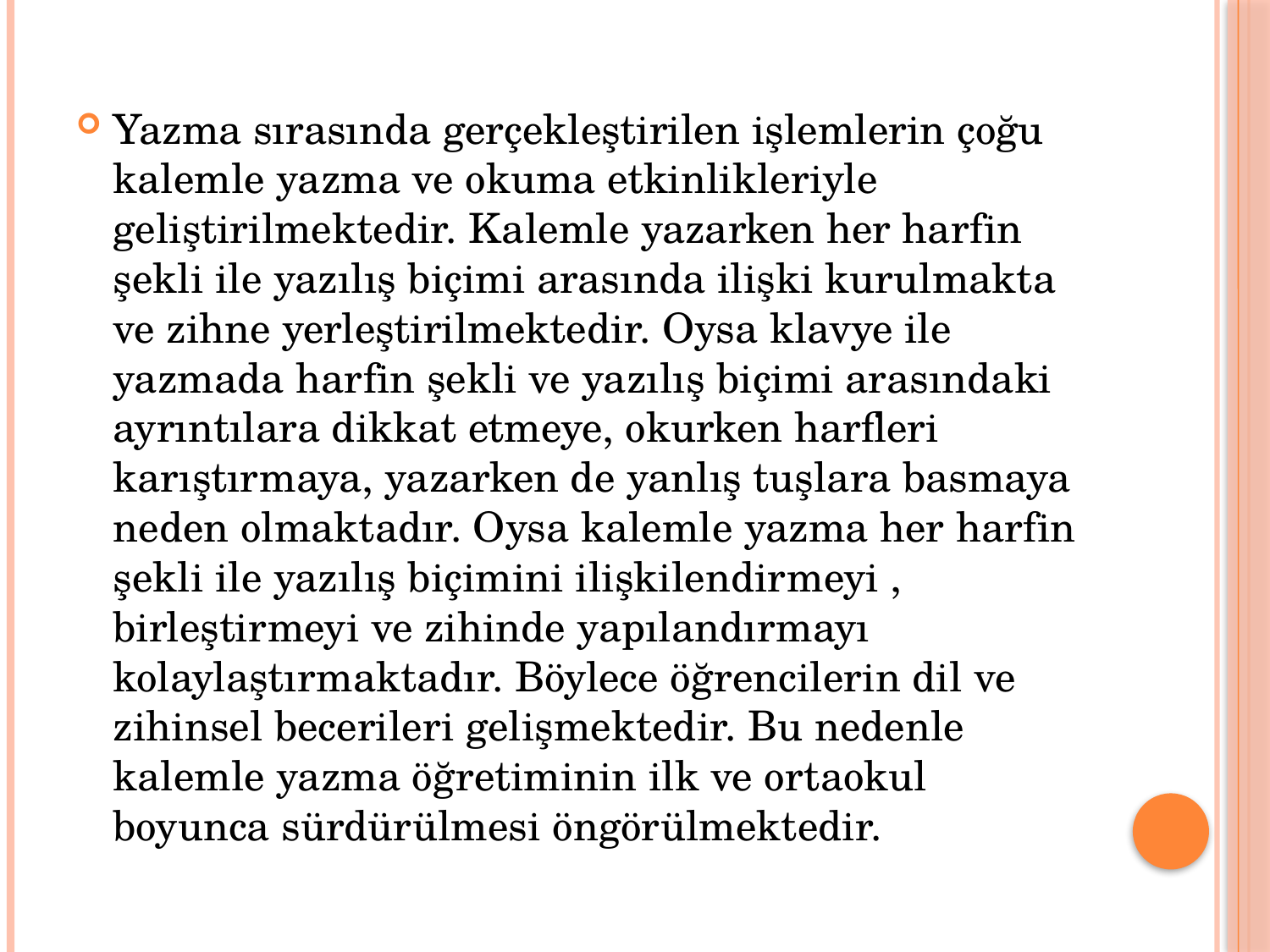

Yazma sırasında gerçekleştirilen işlemlerin çoğu kalemle yazma ve okuma etkinlikleriyle geliştirilmektedir. Kalemle yazarken her harfin şekli ile yazılış biçimi arasında ilişki kurulmakta ve zihne yerleştirilmektedir. Oysa klavye ile yazmada harfin şekli ve yazılış biçimi arasındaki ayrıntılara dikkat etmeye, okurken harfleri karıştırmaya, yazarken de yanlış tuşlara basmaya neden olmaktadır. Oysa kalemle yazma her harfin şekli ile yazılış biçimini ilişkilendirmeyi , birleştirmeyi ve zihinde yapılandırmayı kolaylaştırmaktadır. Böylece öğrencilerin dil ve zihinsel becerileri gelişmektedir. Bu nedenle kalemle yazma öğretiminin ilk ve ortaokul boyunca sürdürülmesi öngörülmektedir.